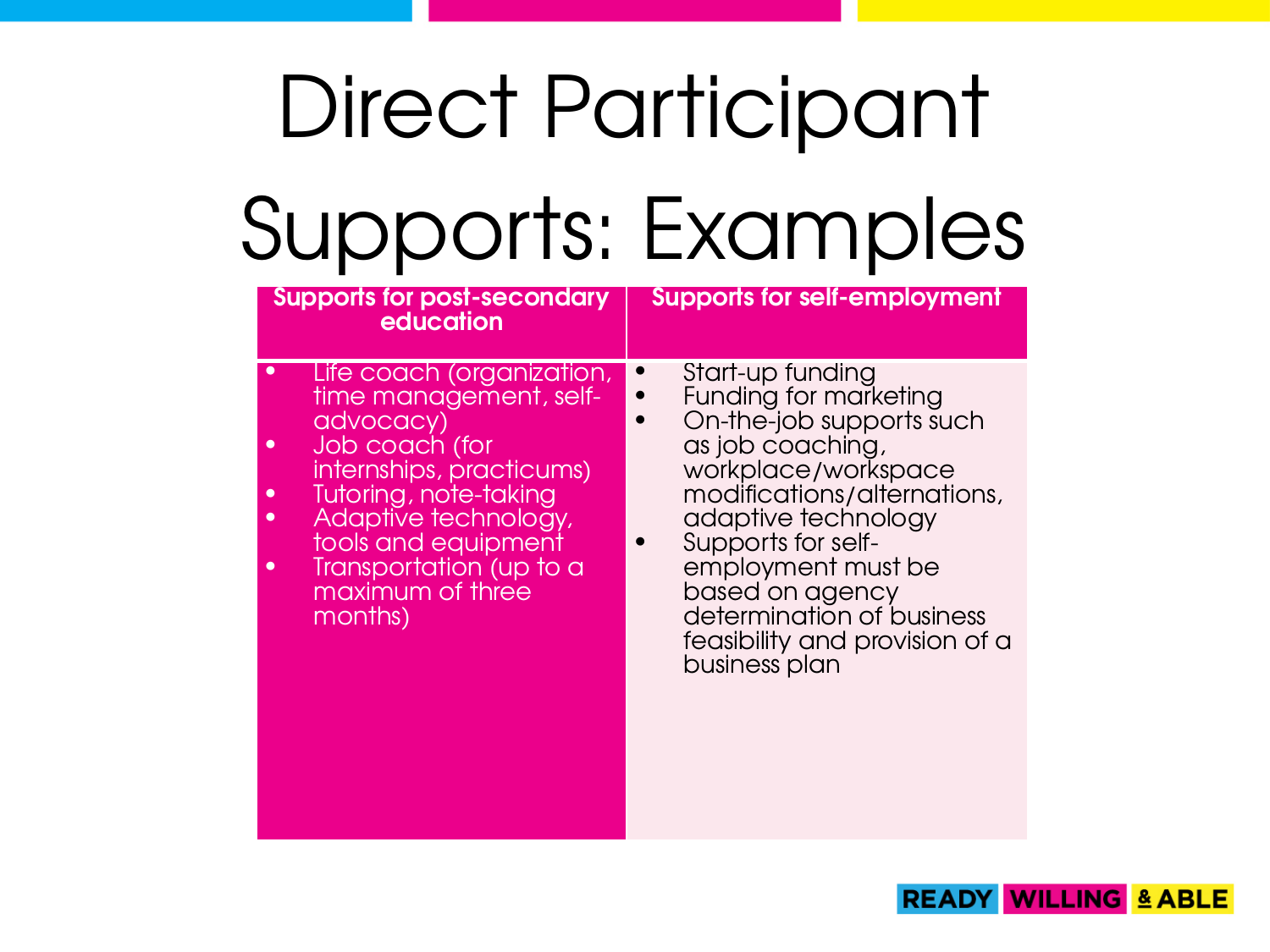

Direct Participant Supports: Examples

| Supports for post-secondary education | Supports for self-employment |
| --- | --- |
| Life coach (organization, time management, self-advocacy) Job coach (for internships, practicums) Tutoring, note-taking Adaptive technology, tools and equipment Transportation (up to a maximum of three months) | Start-up funding Funding for marketing On-the-job supports such as job coaching, workplace/workspace modifications/alternations, adaptive technology Supports for self-employment must be based on agency determination of business feasibility and provision of a business plan |